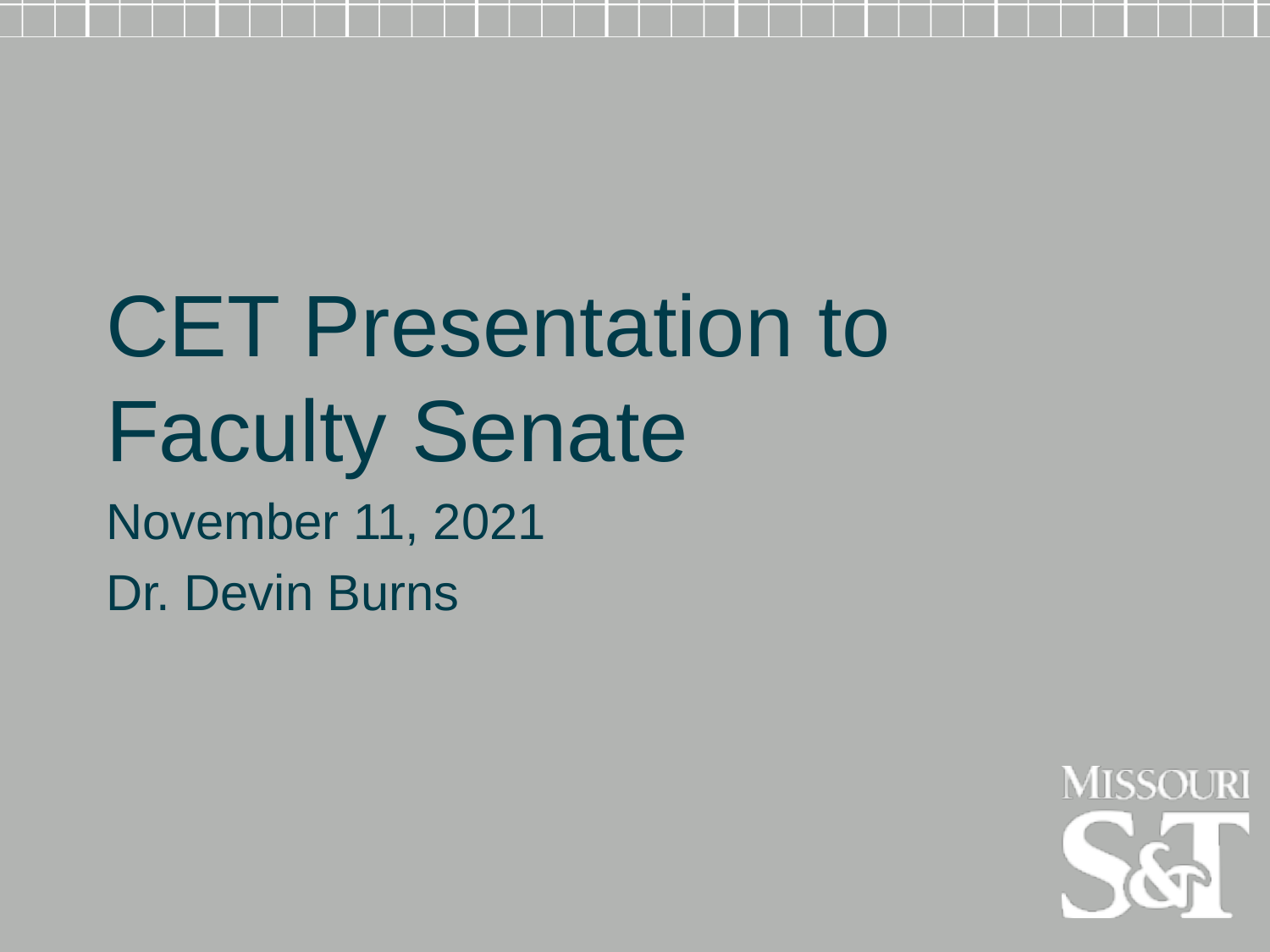

CET Presentation to Faculty Senate
November 11, 2021
Dr. Devin Burns